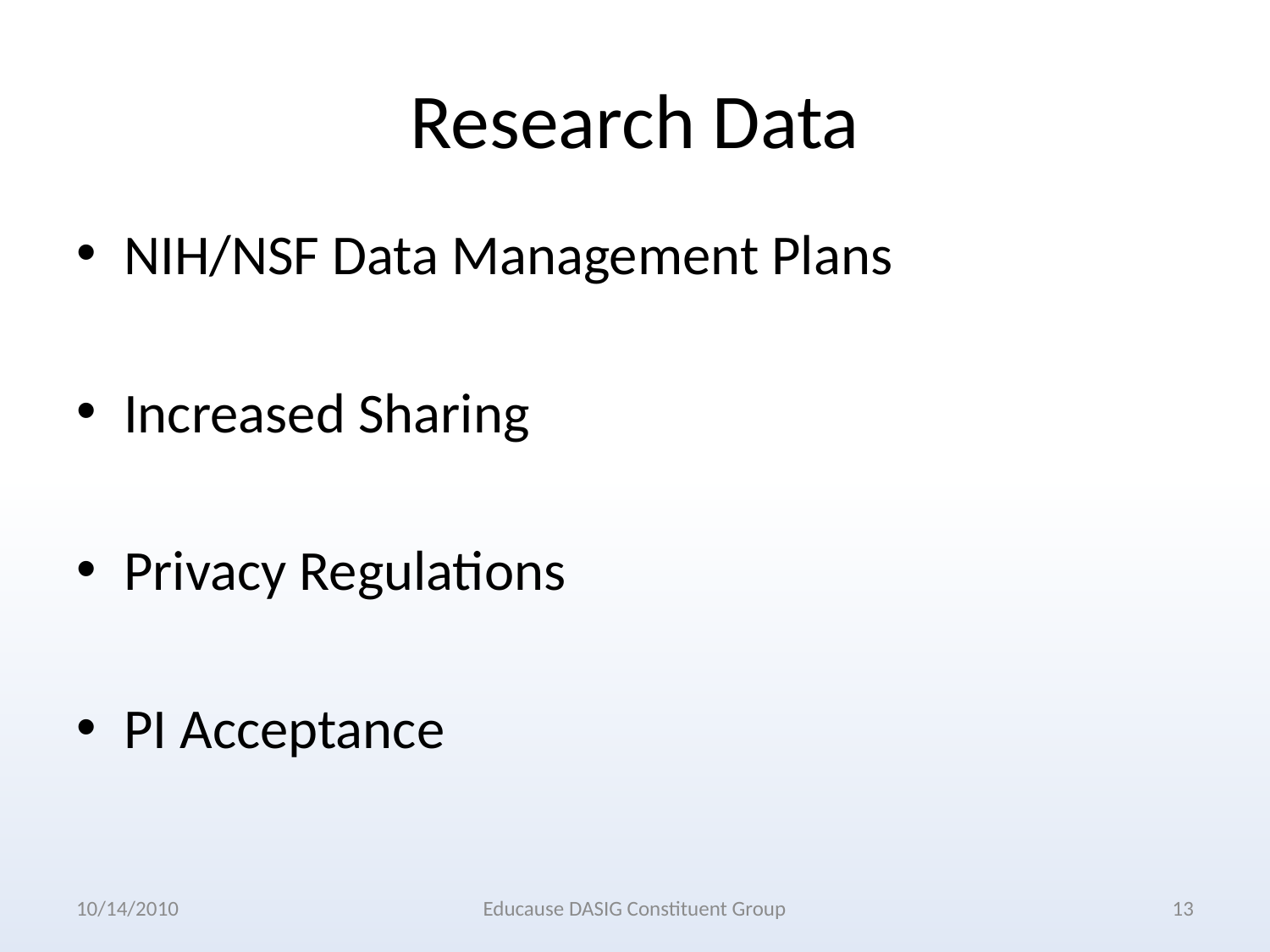

# Research Data
NIH/NSF Data Management Plans

Increased Sharing

Privacy Regulations

PI Acceptance

10/14/2010
Educause DASIG Constituent Group
13